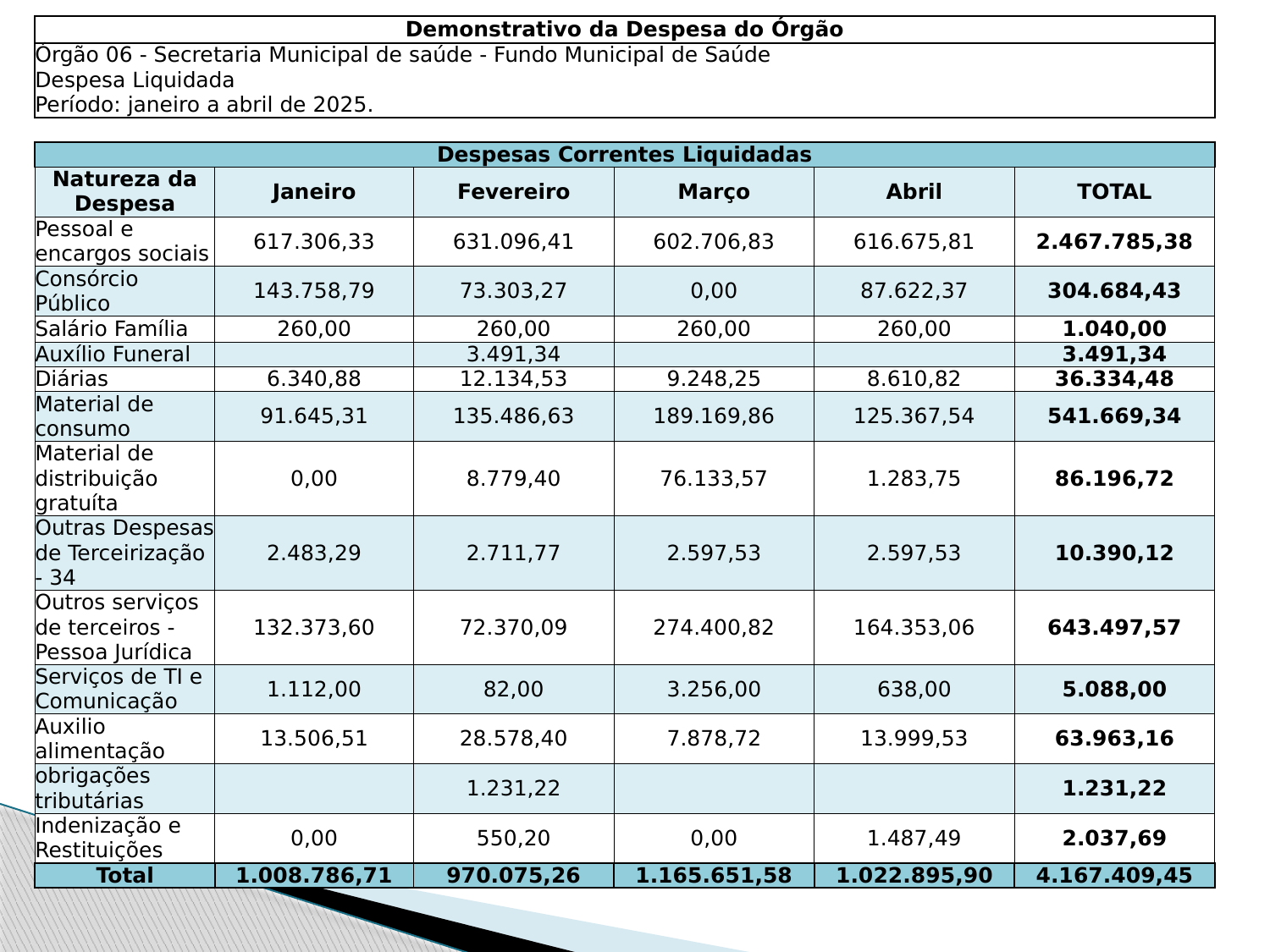

| Demonstrativo da Despesa do Órgão |  |  |  |  |  |
| --- | --- | --- | --- | --- | --- |
| Órgão 06 - Secretaria Municipal de saúde - Fundo Municipal de Saúde |  |  |  |  |  |
| Despesa Liquidada |  |  |  |  |  |
| Período: janeiro a abril de 2025. |  |  |  |  |  |
|  |  |  |  |  |  |
| Despesas Correntes Liquidadas |  |  |  |  |  |
| Natureza da Despesa | Janeiro | Fevereiro | Março | Abril | TOTAL |
| Pessoal e encargos sociais | 617.306,33 | 631.096,41 | 602.706,83 | 616.675,81 | 2.467.785,38 |
| Consórcio Público | 143.758,79 | 73.303,27 | 0,00 | 87.622,37 | 304.684,43 |
| Salário Família | 260,00 | 260,00 | 260,00 | 260,00 | 1.040,00 |
| Auxílio Funeral |  | 3.491,34 |  |  | 3.491,34 |
| Diárias | 6.340,88 | 12.134,53 | 9.248,25 | 8.610,82 | 36.334,48 |
| Material de consumo | 91.645,31 | 135.486,63 | 189.169,86 | 125.367,54 | 541.669,34 |
| Material de distribuição gratuíta | 0,00 | 8.779,40 | 76.133,57 | 1.283,75 | 86.196,72 |
| Outras Despesas de Terceirização - 34 | 2.483,29 | 2.711,77 | 2.597,53 | 2.597,53 | 10.390,12 |
| Outros serviços de terceiros - Pessoa Jurídica | 132.373,60 | 72.370,09 | 274.400,82 | 164.353,06 | 643.497,57 |
| Serviços de TI e Comunicação | 1.112,00 | 82,00 | 3.256,00 | 638,00 | 5.088,00 |
| Auxilio alimentação | 13.506,51 | 28.578,40 | 7.878,72 | 13.999,53 | 63.963,16 |
| obrigações tributárias |  | 1.231,22 |  |  | 1.231,22 |
| Indenização e Restituições | 0,00 | 550,20 | 0,00 | 1.487,49 | 2.037,69 |
| Total | 1.008.786,71 | 970.075,26 | 1.165.651,58 | 1.022.895,90 | 4.167.409,45 |